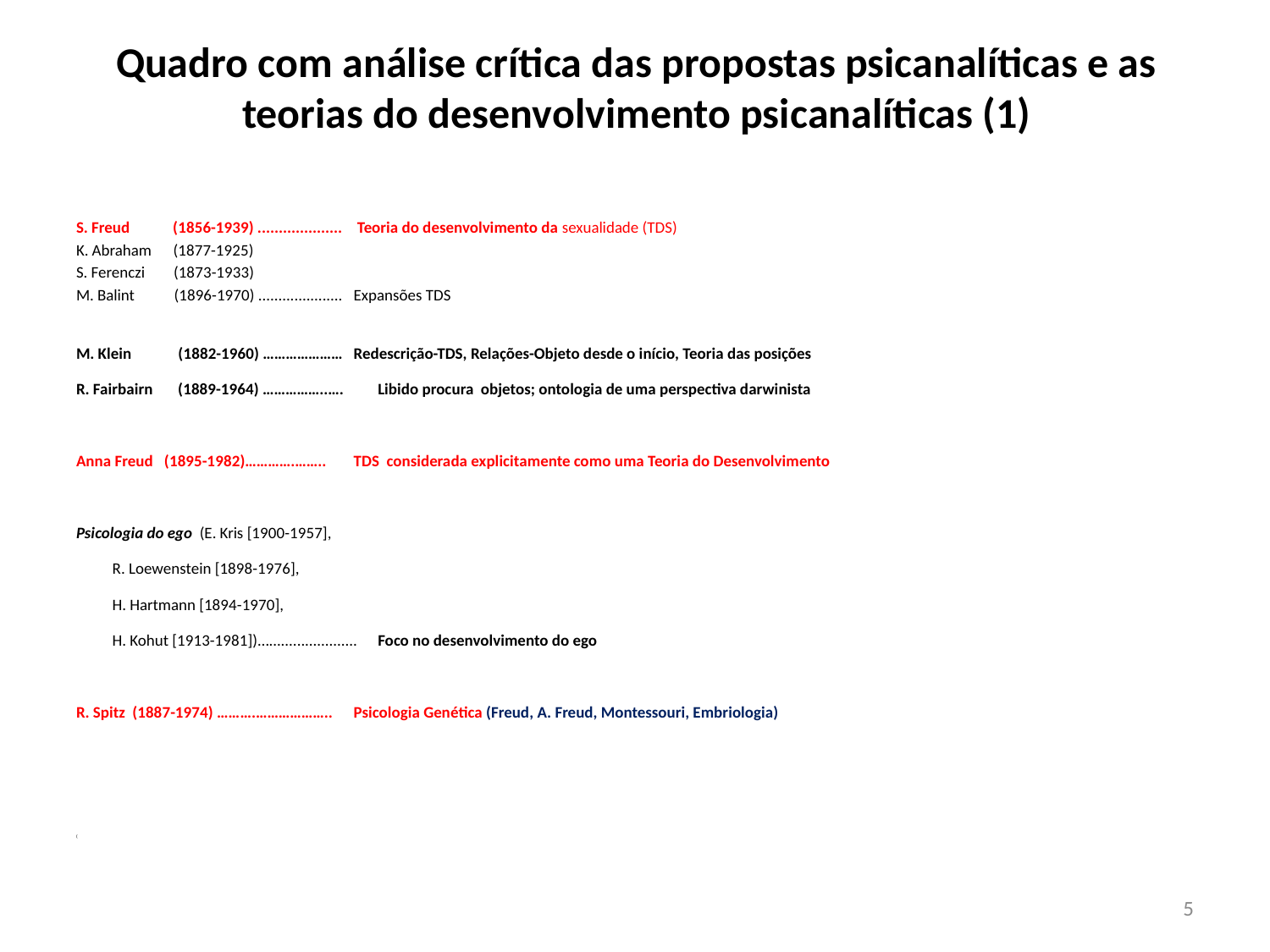

# Quadro com análise crítica das propostas psicanalíticas e as teorias do desenvolvimento psicanalíticas (1)

S. Freud            (1856-1939) ....................   	 Teoria do desenvolvimento da sexualidade (TDS)
K. Abraham      (1877-1925)
S. Ferenczi        (1873-1933)
M. Balint           (1896-1970) .....................   	Expansões TDS

M. Klein             (1882-1960) …………………	Redescrição-TDS, Relações-Objeto desde o início, Teoria das posições
R. Fairbairn       (1889-1964) ……………..….   	Libido procura  objetos; ontologia de uma perspectiva darwinista

Anna Freud 	 (1895-1982)………….……..  	TDS  considerada explicitamente como uma Teoria do Desenvolvimento

Psicologia do ego  (E. Kris [1900-1957],
	R. Loewenstein [1898-1976],
	H. Hartmann [1894-1970],
	H. Kohut [1913-1981])…......................  	Foco no desenvolvimento do ego

R. Spitz  (1887-1974) ……….………………..  	Psicologia Genética (Freud, A. Freud, Montessouri, Embriologia)

(

5